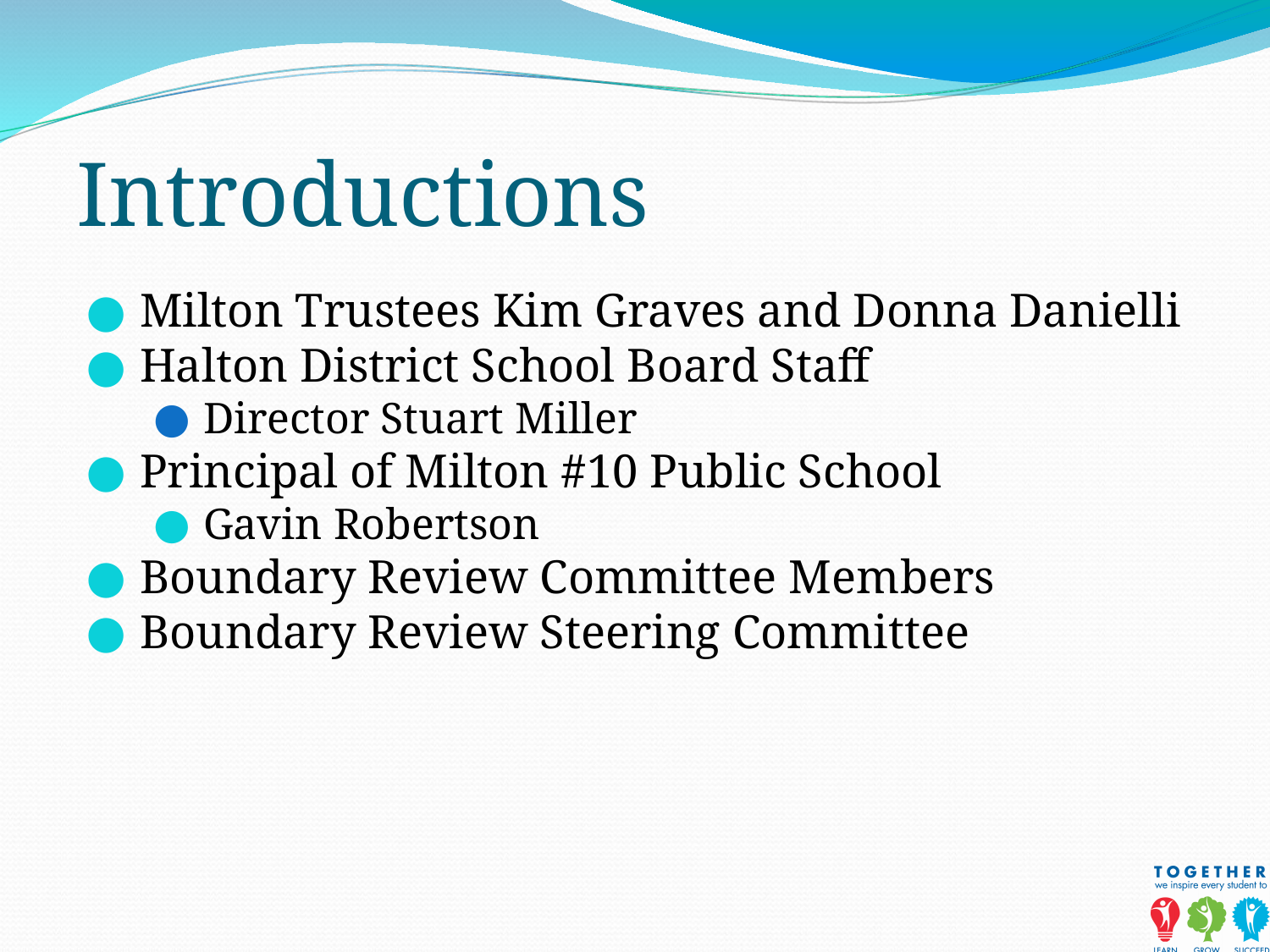

# Introductions
Milton Trustees Kim Graves and Donna Danielli
Halton District School Board Staff
Director Stuart Miller
Principal of Milton #10 Public School
Gavin Robertson
Boundary Review Committee Members
Boundary Review Steering Committee